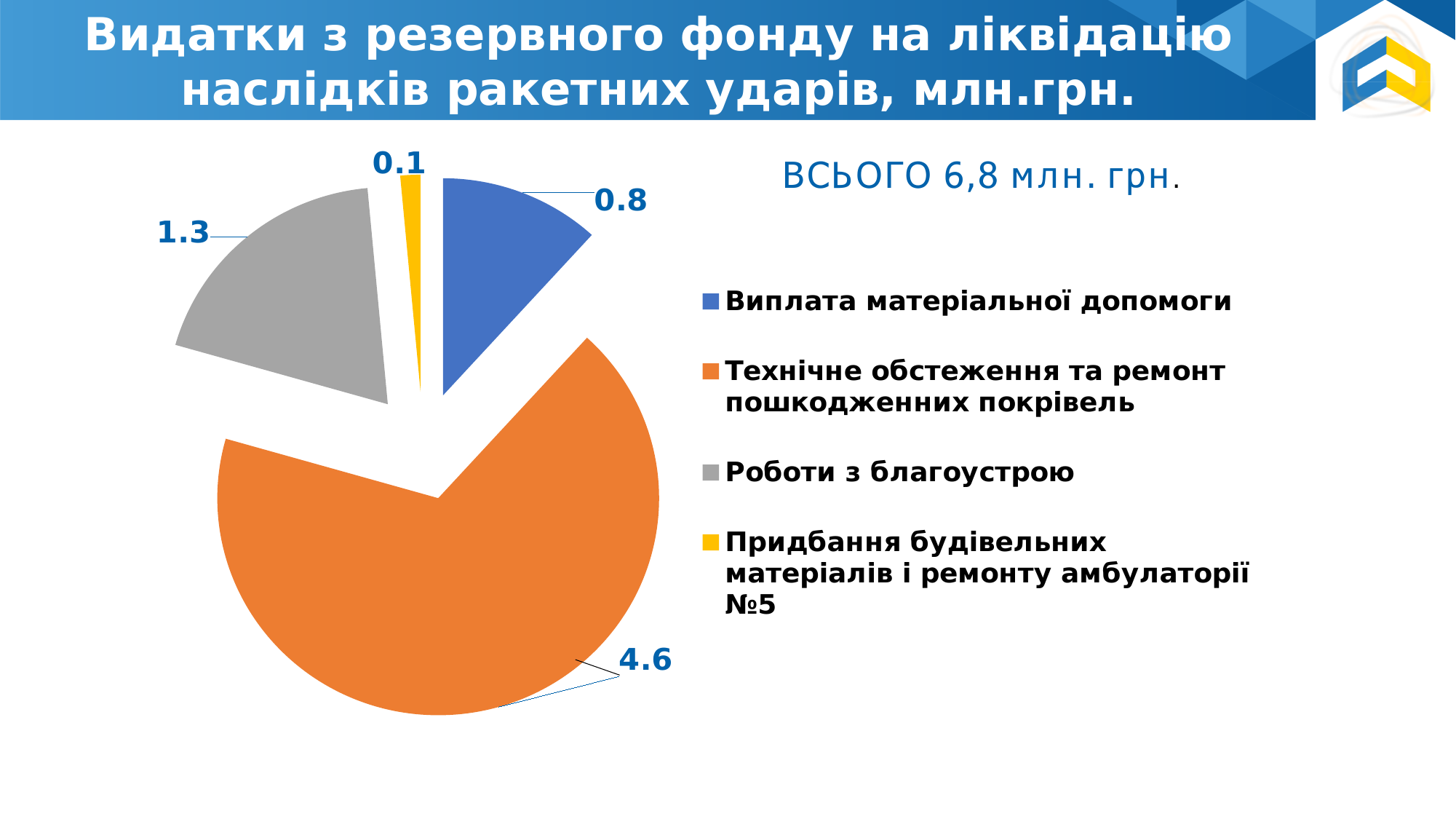

Видатки з резервного фонду на ліквідацію наслідків ракетних ударів, млн.грн.

### Chart

| Category | Продажи |
|---|---|
| Виплата матеріальної допомоги | 0.8 |
| Технічне обстеження та ремонт пошкодженних покрівель | 4.6 |
| Роботи з благоустрою  | 1.3 |
| Придбання будівельних матеріалів і ремонту амбулаторії №5 | 0.1 |